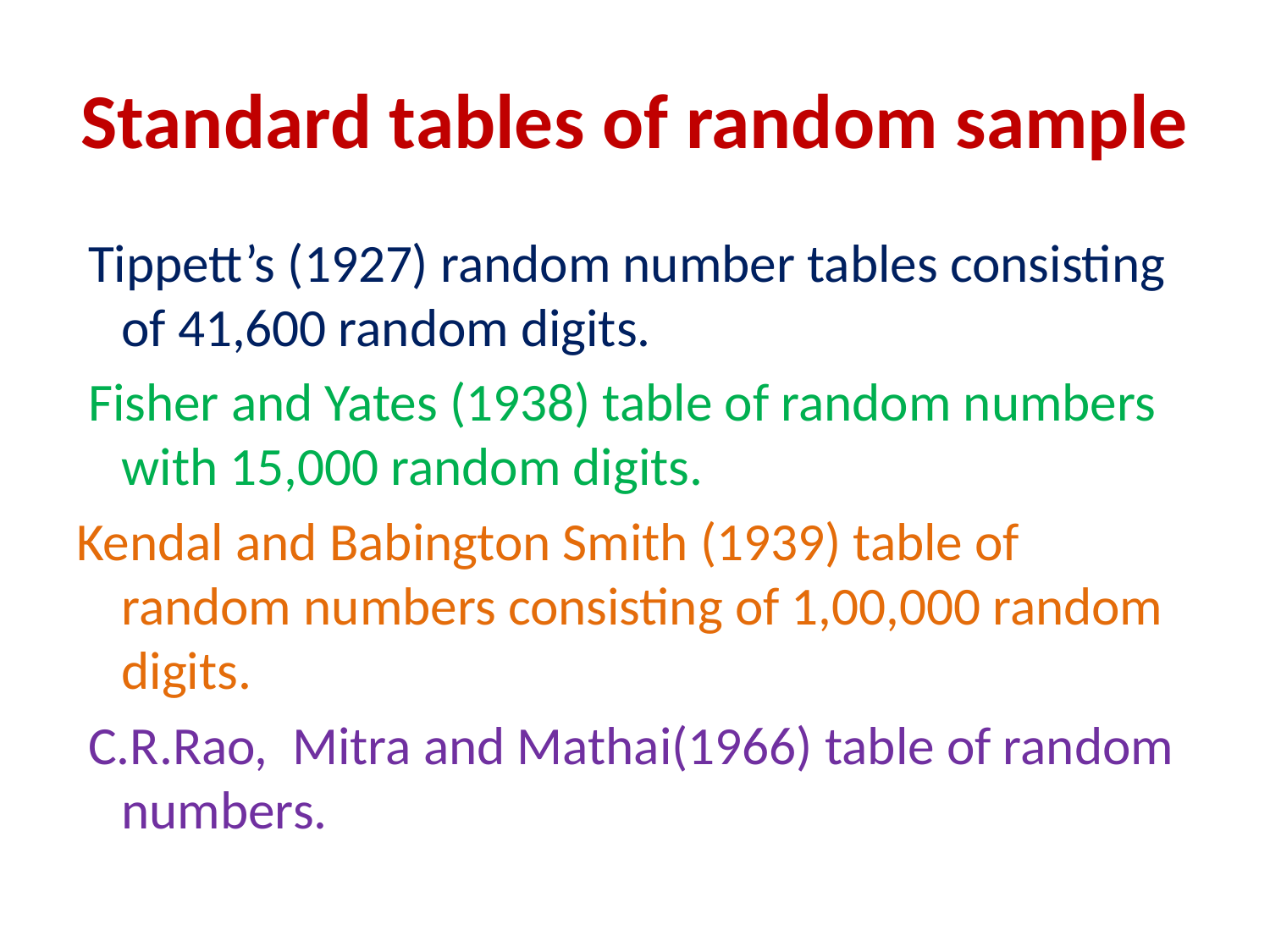

# Standard tables of random sample
 Tippett’s (1927) random number tables consisting of 41,600 random digits.
 Fisher and Yates (1938) table of random numbers with 15,000 random digits.
Kendal and Babington Smith (1939) table of random numbers consisting of 1,00,000 random digits.
 C.R.Rao,  Mitra and Mathai(1966) table of random numbers.